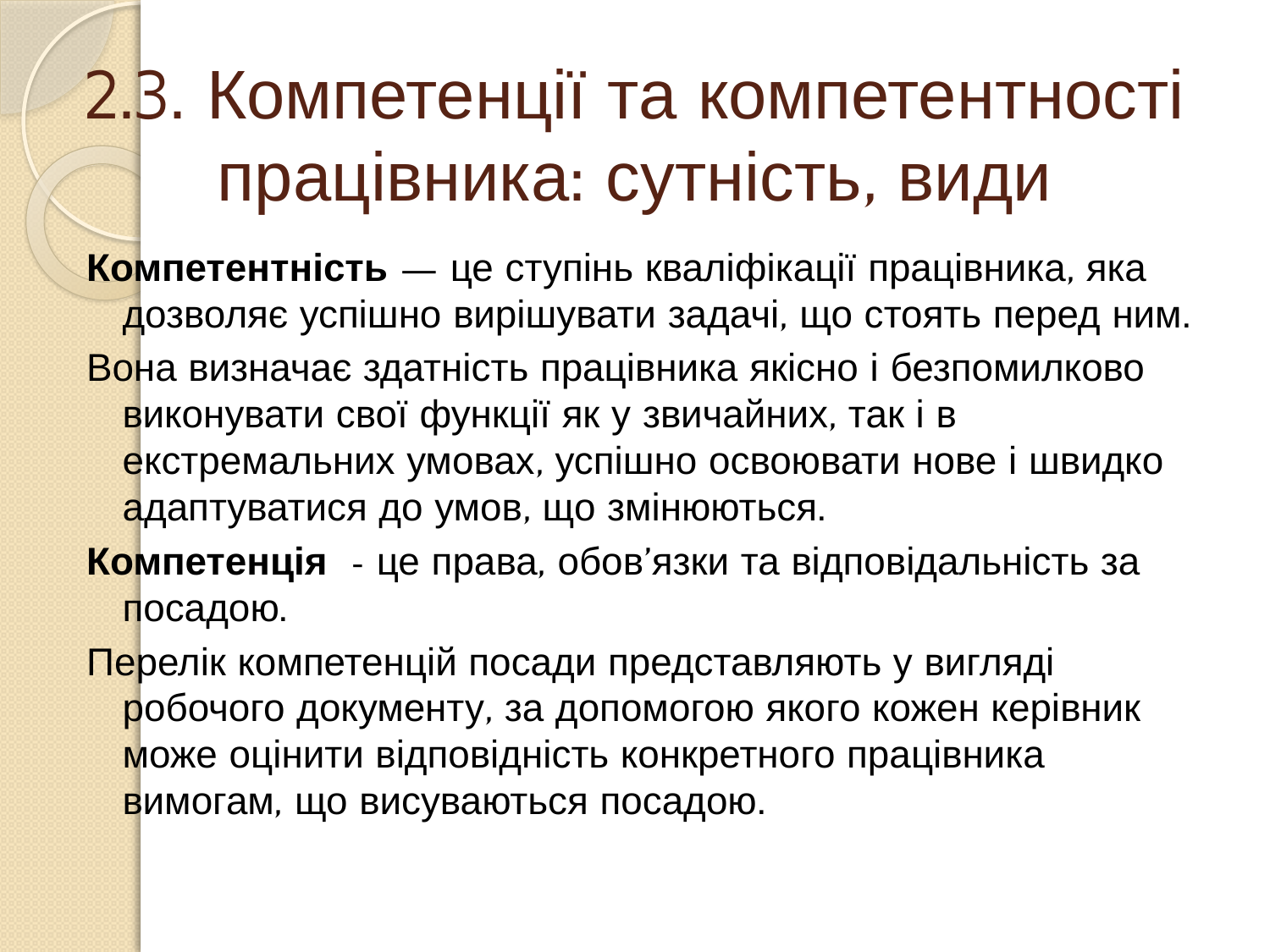

# 2.3. Компетенції та компетентності працівника: сутність, види
Компетентність — це ступінь кваліфікації працівника, яка дозволяє успішно вирішувати задачі, що стоять перед ним.
Вона визначає здатність працівника якісно і безпомилково виконувати свої функції як у звичайних, так і в екстремальних умовах, успішно освоювати нове і швидко адаптуватися до умов, що змінюються.
Компетенція  - це права, обов’язки та відповідальність за посадою.
Перелік компетенцій посади представляють у вигляді робочого документу, за допомогою якого кожен керівник може оцінити відповідність конкретного працівника вимогам, що висуваються посадою.